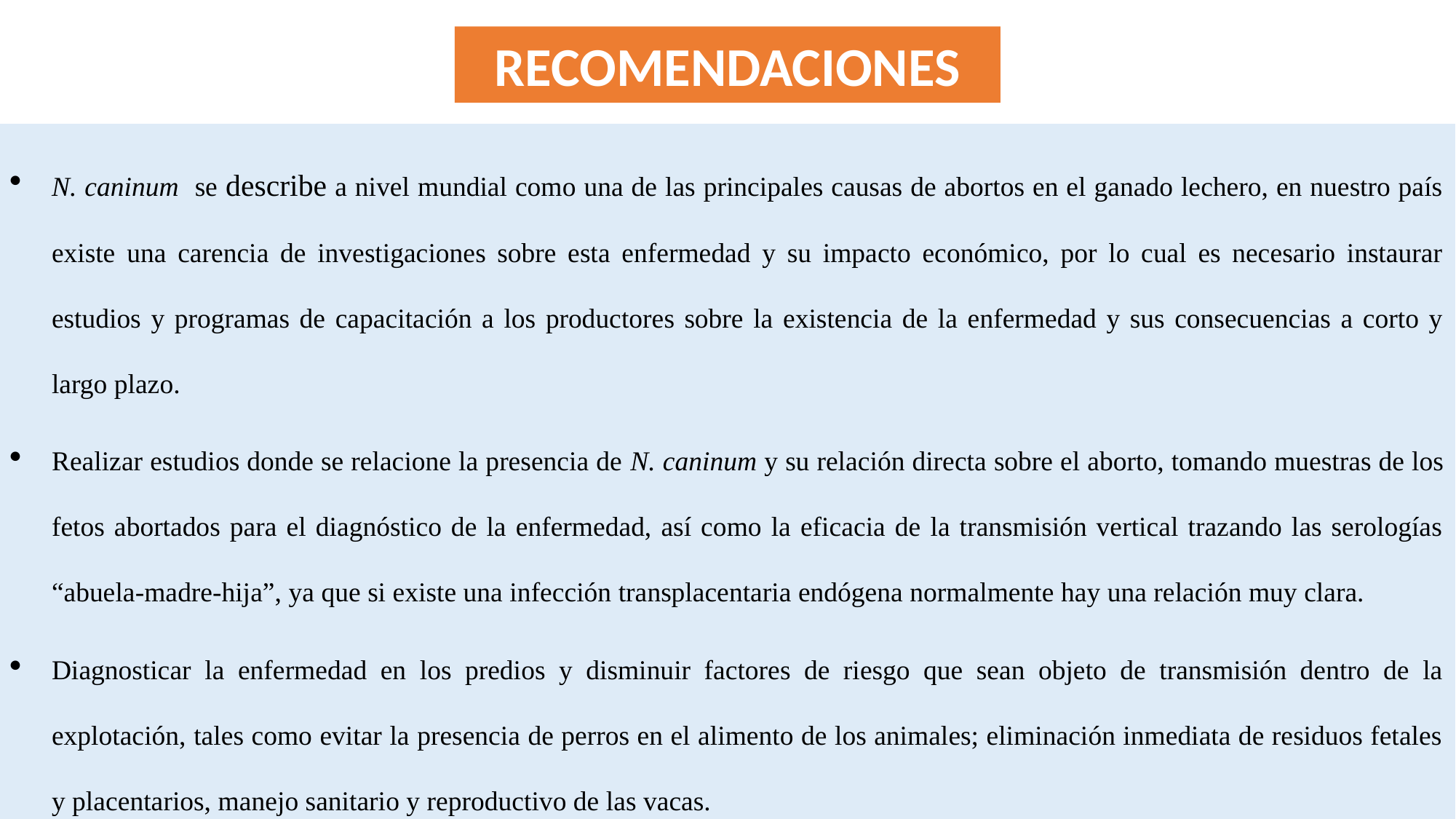

RECOMENDACIONES
N. caninum  se describe a nivel mundial como una de las principales causas de abortos en el ganado lechero, en nuestro país existe una carencia de investigaciones sobre esta enfermedad y su impacto económico, por lo cual es necesario instaurar estudios y programas de capacitación a los productores sobre la existencia de la enfermedad y sus consecuencias a corto y largo plazo.
Realizar estudios donde se relacione la presencia de N. caninum y su relación directa sobre el aborto, tomando muestras de los fetos abortados para el diagnóstico de la enfermedad, así como la eficacia de la transmisión vertical trazando las serologías “abuela-madre-hija”, ya que si existe una infección transplacentaria endógena normalmente hay una relación muy clara.
Diagnosticar la enfermedad en los predios y disminuir factores de riesgo que sean objeto de transmisión dentro de la explotación, tales como evitar la presencia de perros en el alimento de los animales; eliminación inmediata de residuos fetales y placentarios, manejo sanitario y reproductivo de las vacas.